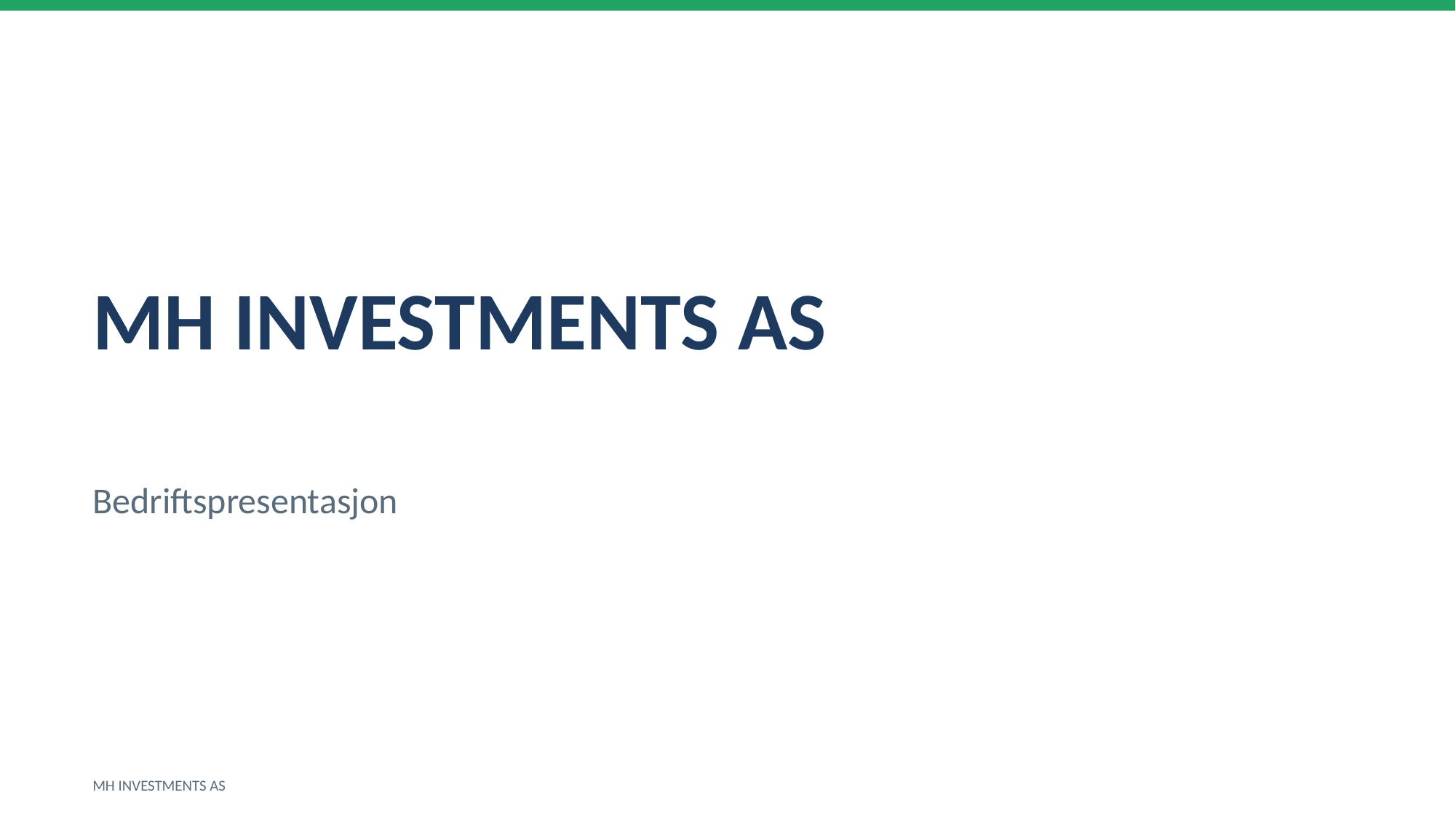

MH INVESTMENTS AS
Bedriftspresentasjon
MH INVESTMENTS AS